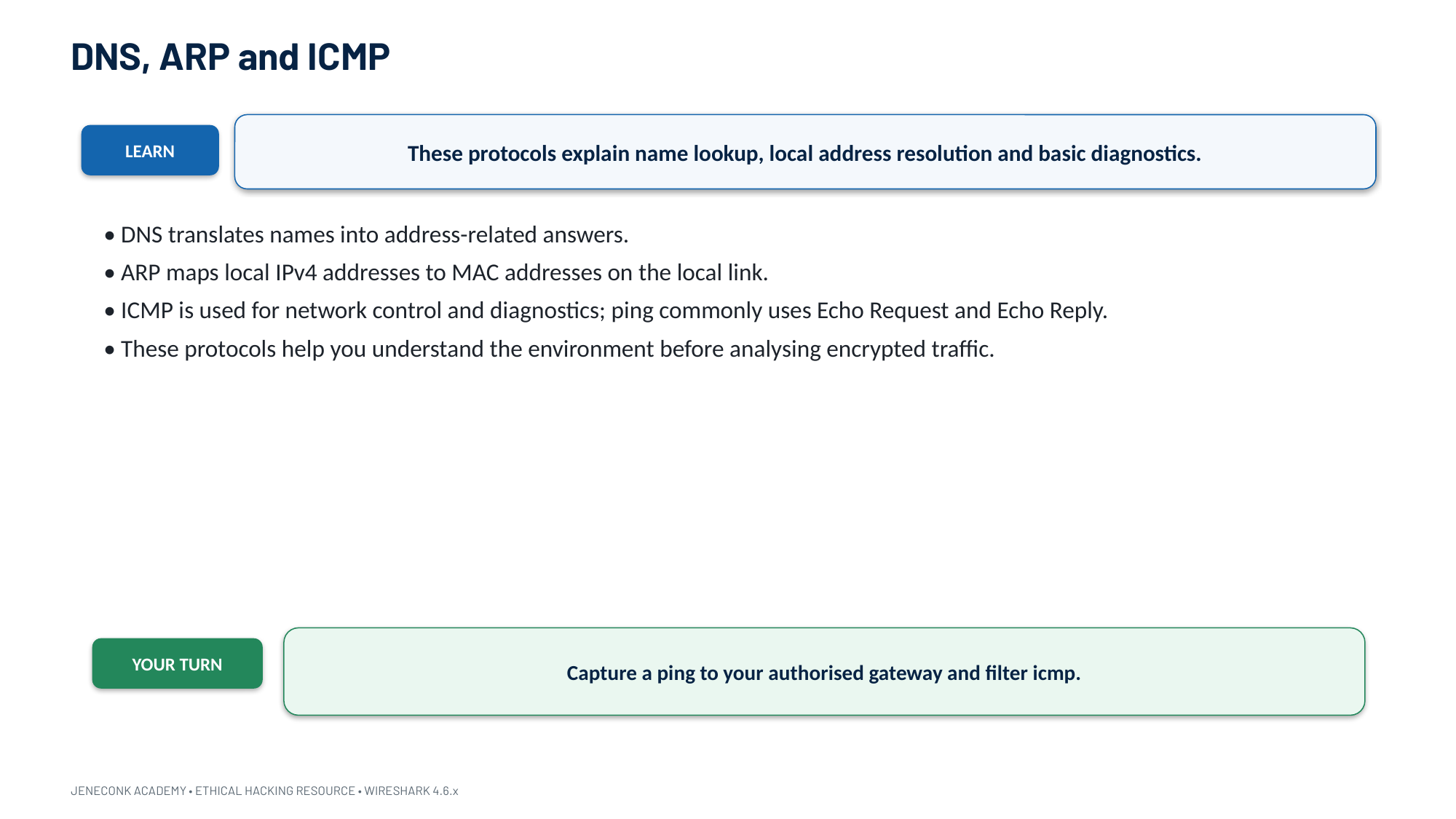

DNS, ARP and ICMP
These protocols explain name lookup, local address resolution and basic diagnostics.
LEARN
• DNS translates names into address-related answers.
• ARP maps local IPv4 addresses to MAC addresses on the local link.
• ICMP is used for network control and diagnostics; ping commonly uses Echo Request and Echo Reply.
• These protocols help you understand the environment before analysing encrypted traffic.
Capture a ping to your authorised gateway and filter icmp.
YOUR TURN
JENECONK ACADEMY • ETHICAL HACKING RESOURCE • WIRESHARK 4.6.x